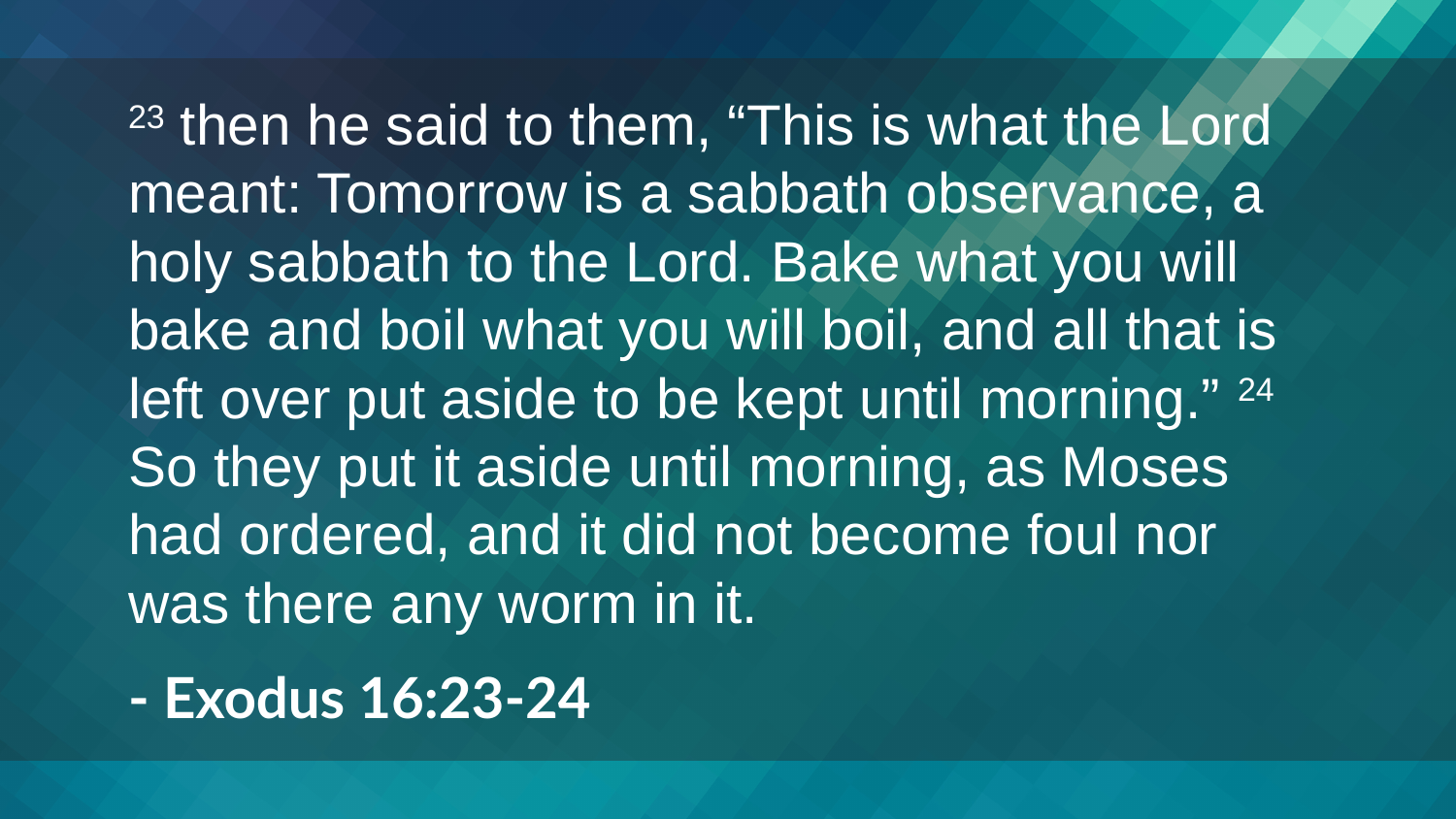

23 then he said to them, “This is what the Lord meant: Tomorrow is a sabbath observance, a holy sabbath to the Lord. Bake what you will bake and boil what you will boil, and all that is left over put aside to be kept until morning.” 24 So they put it aside until morning, as Moses had ordered, and it did not become foul nor was there any worm in it.
- Exodus 16:23-24